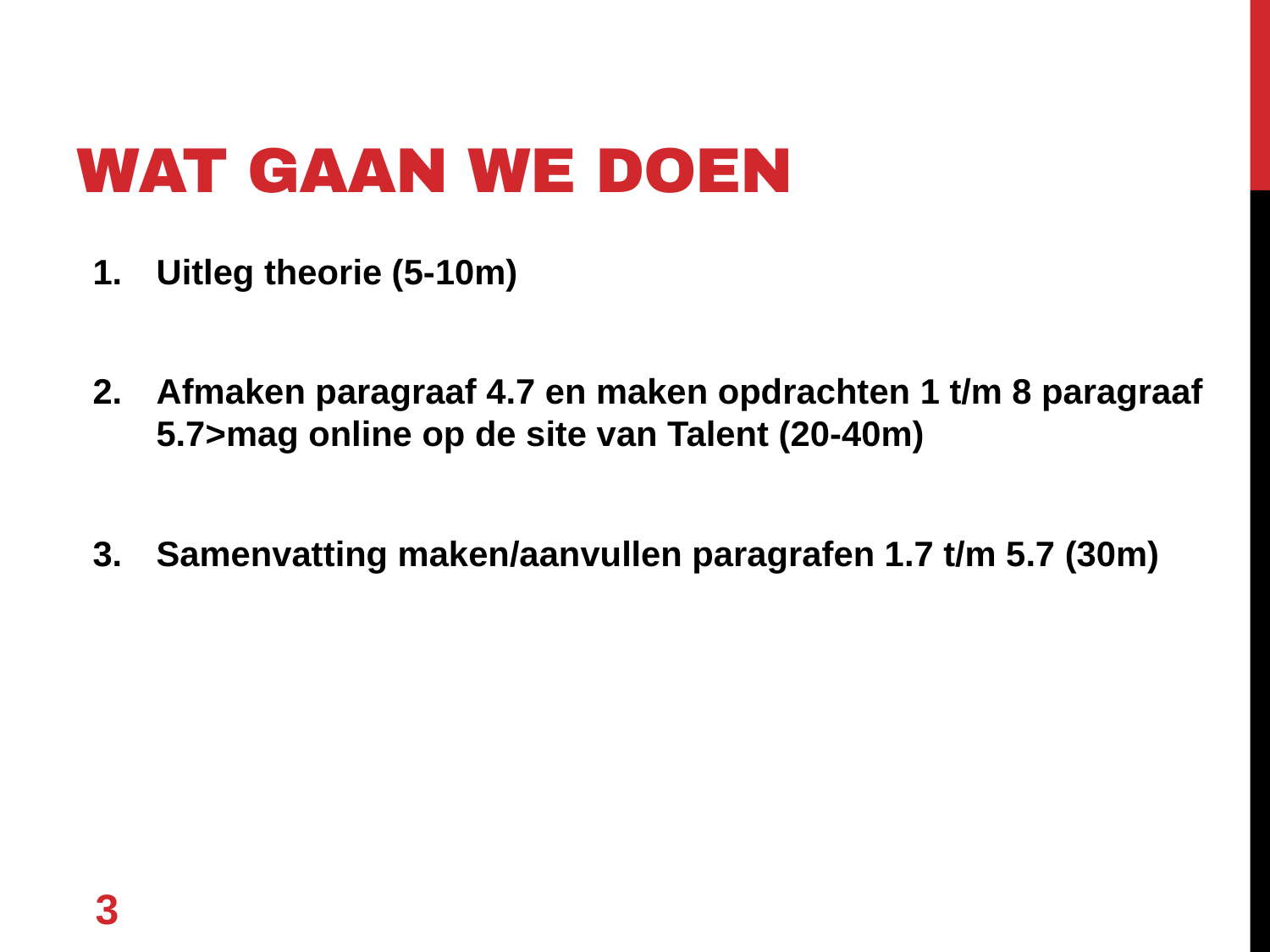

# Wat gaan we doen
Uitleg theorie (5-10m)

Afmaken paragraaf 4.7 en maken opdrachten 1 t/m 8 paragraaf 5.7>mag online op de site van Talent (20-40m)

Samenvatting maken/aanvullen paragrafen 1.7 t/m 5.7 (30m)

3